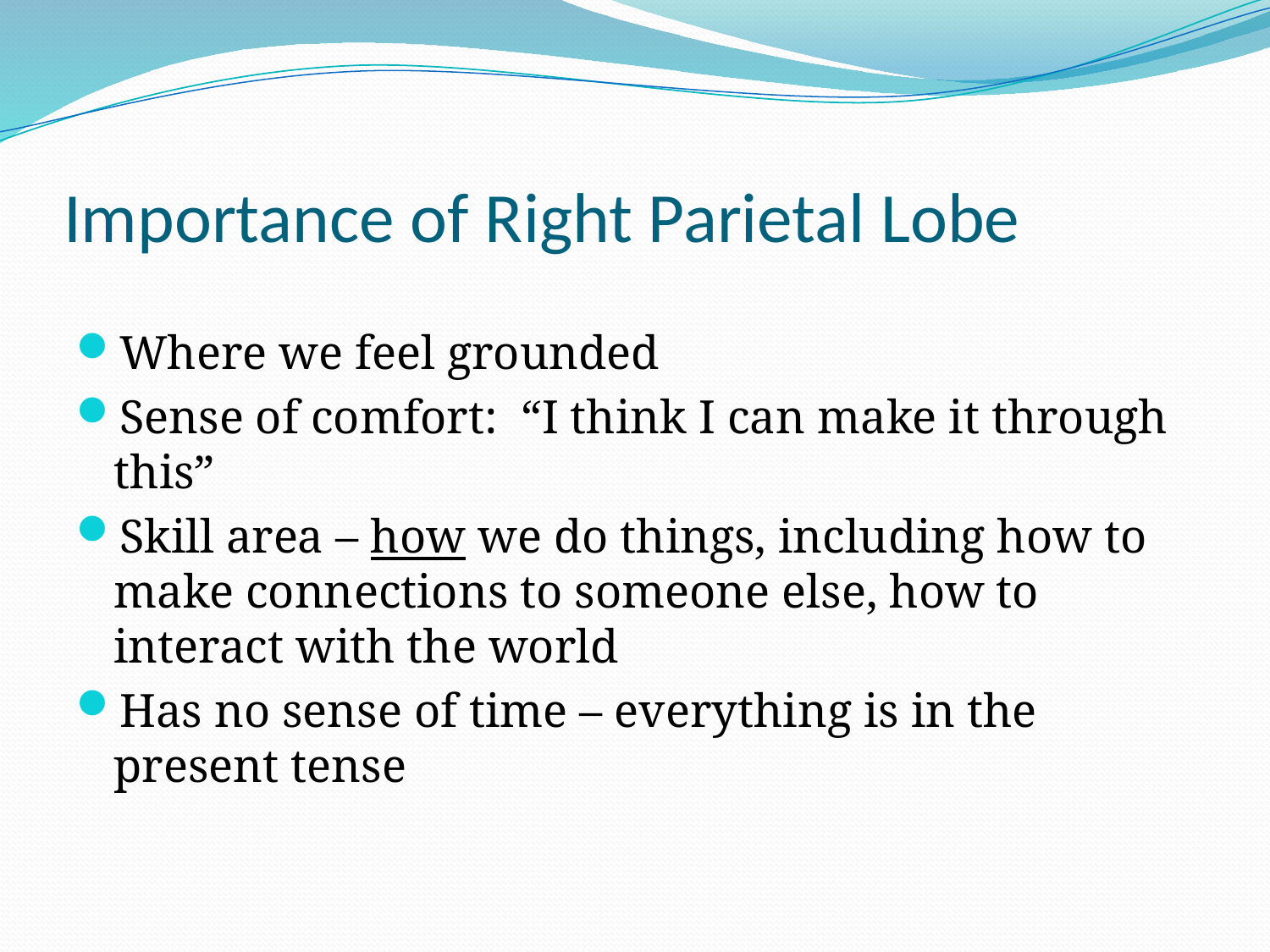

# Importance of Right Parietal Lobe
Where we feel grounded
Sense of comfort:  “I think I can make it through this”
Skill area – how we do things, including how to make connections to someone else, how to interact with the world
Has no sense of time – everything is in the present tense